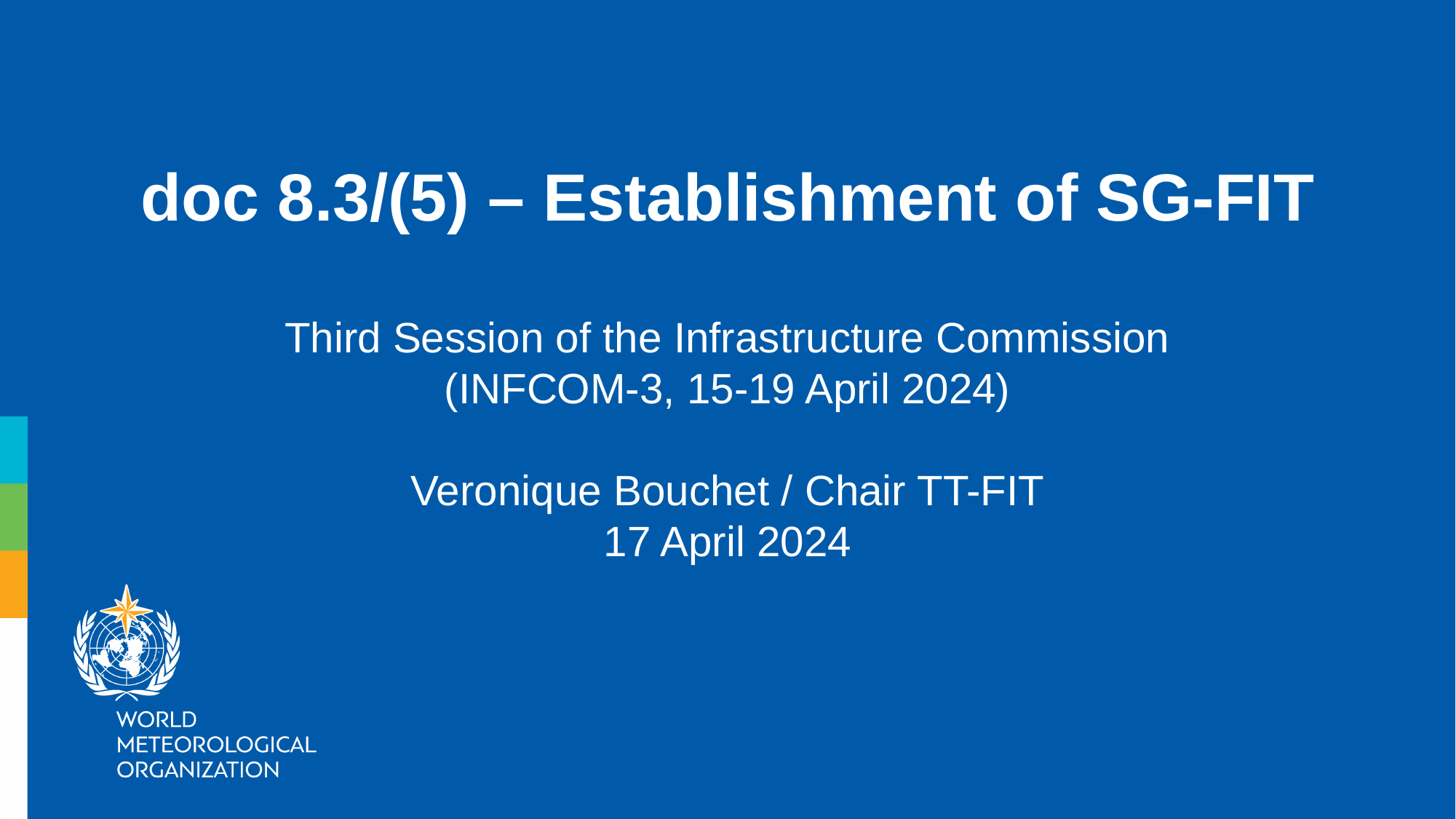

doc 8.3/(5) – Establishment of SG-FIT
Third Session of the Infrastructure Commission
(INFCOM-3, 15-19 April 2024)

Veronique Bouchet / Chair TT-FIT
17 April 2024